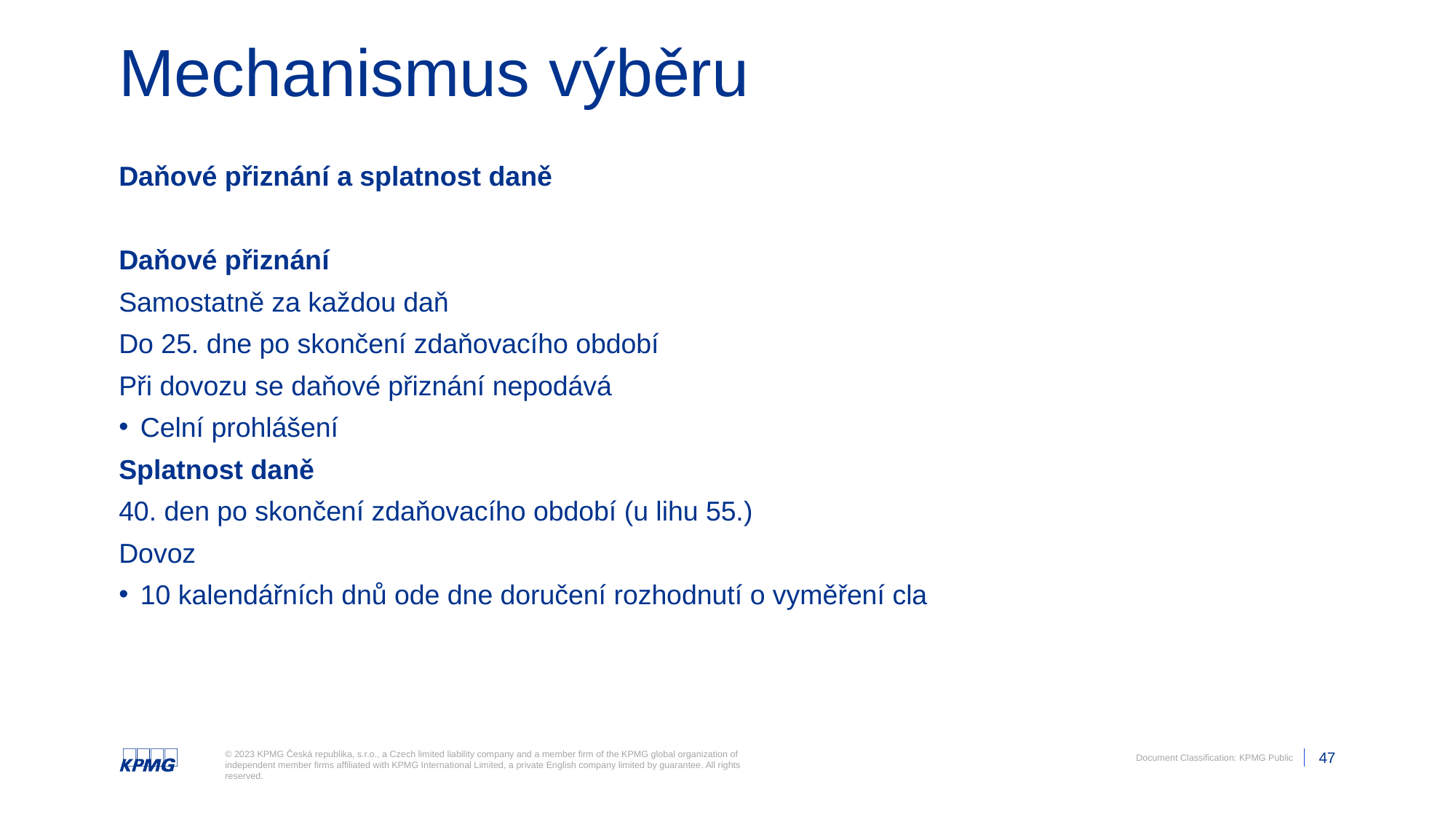

# Mechanismus výběru
Daňové přiznání a splatnost daně

Daňové přiznání
Samostatně za každou daň
Do 25. dne po skončení zdaňovacího období
Při dovozu se daňové přiznání nepodává
Celní prohlášení
Splatnost daně
40. den po skončení zdaňovacího období (u lihu 55.)
Dovoz
10 kalendářních dnů ode dne doručení rozhodnutí o vyměření cla

Please Note: Document classification is not to be removed.